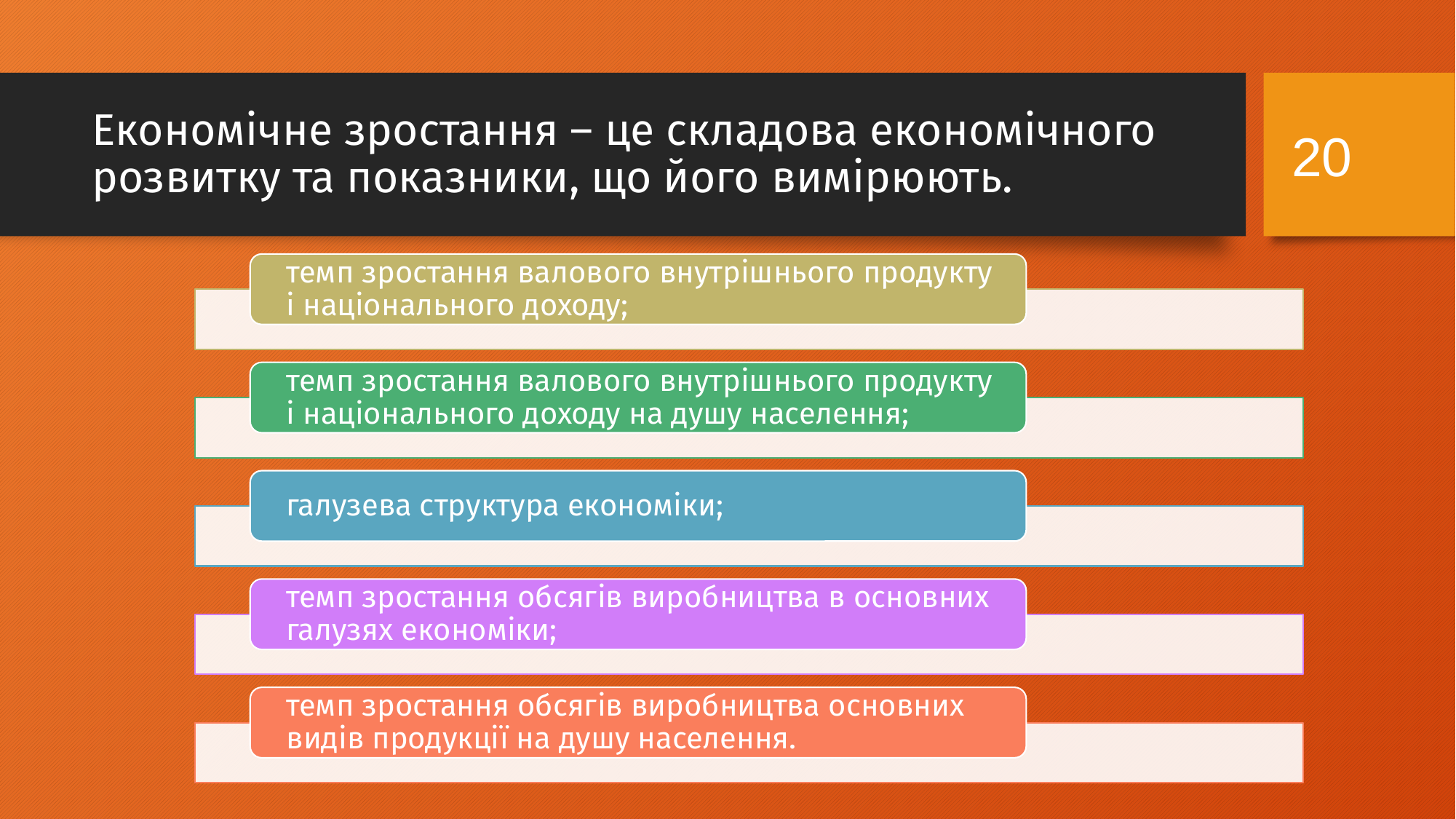

20
# Економічне зростання – це складова економічного розвитку та показники, що його вимірюють.
темп зростання валового внутрішнього продукту і національного доходу;
темп зростання валового внутрішнього продукту і національного доходу на душу населення;
галузева структура економіки;
темп зростання обсягів виробництва в основних галузях економіки;
темп зростання обсягів виробництва основних видів продукції на душу населення.